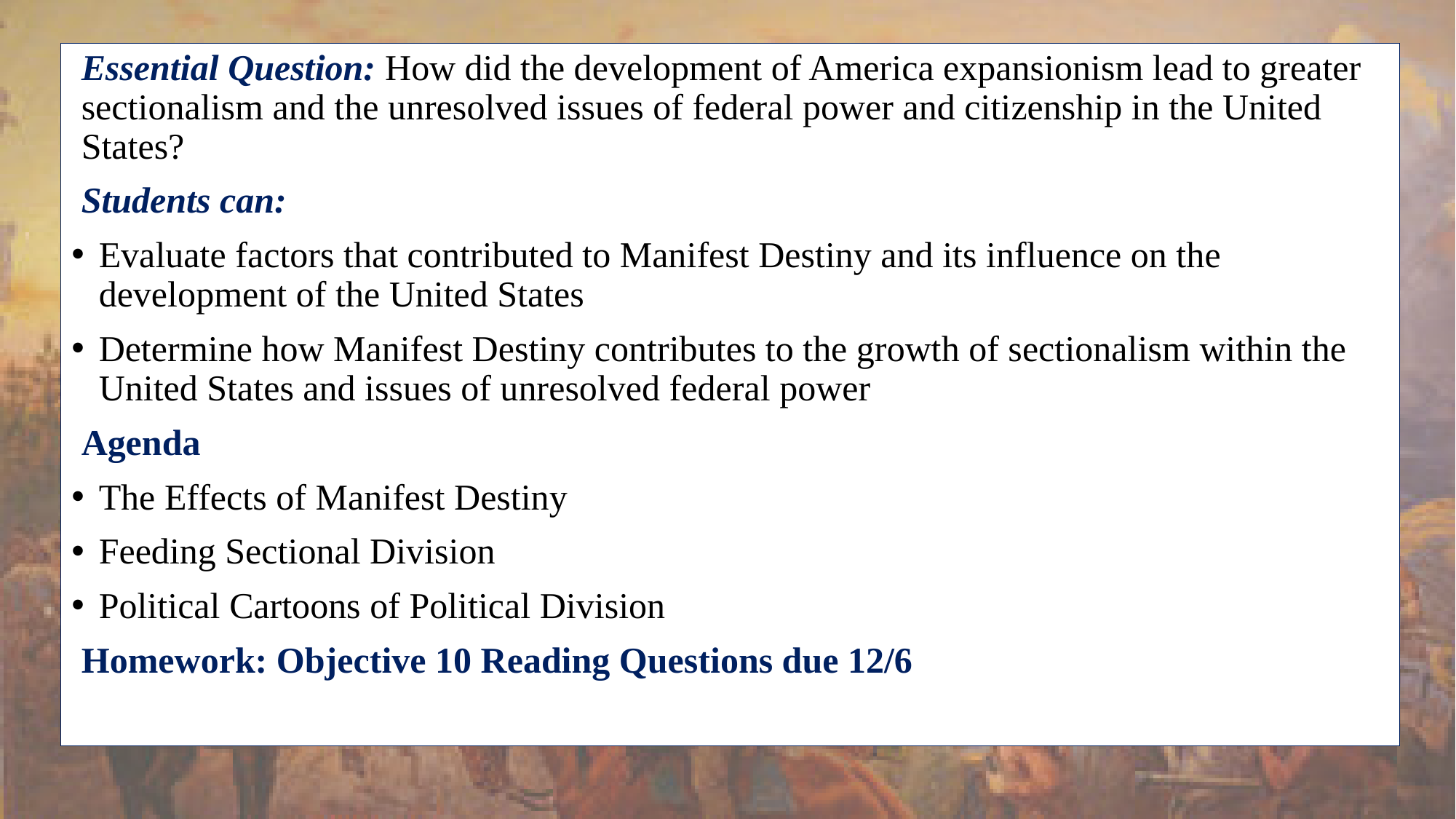

Essential Question: How did the development of America expansionism lead to greater sectionalism and the unresolved issues of federal power and citizenship in the United States?
Students can:
Evaluate factors that contributed to Manifest Destiny and its influence on the development of the United States
Determine how Manifest Destiny contributes to the growth of sectionalism within the United States and issues of unresolved federal power
Agenda
The Effects of Manifest Destiny
Feeding Sectional Division
Political Cartoons of Political Division
Homework: Objective 10 Reading Questions due 12/6